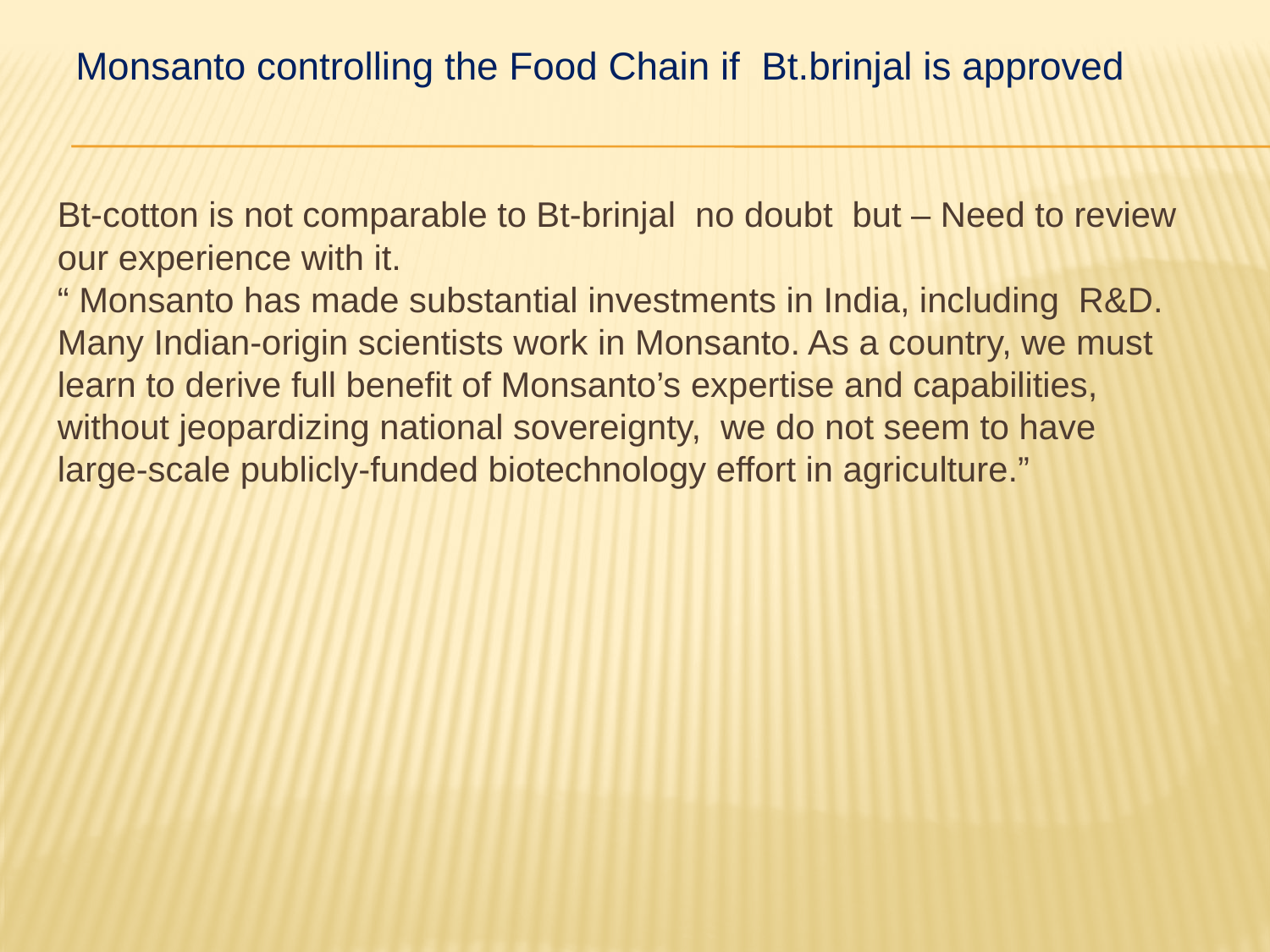

Monsanto controlling the Food Chain if  Bt.brinjal is approved
Bt-cotton is not comparable to Bt-brinjal  no doubt  but – Need to review our experience with it.
“ Monsanto has made substantial investments in India, including  R&D. Many Indian-origin scientists work in Monsanto. As a country, we must learn to derive full benefit of Monsanto’s expertise and capabilities, without jeopardizing national sovereignty,  we do not seem to have large-scale publicly-funded biotechnology effort in agriculture.”